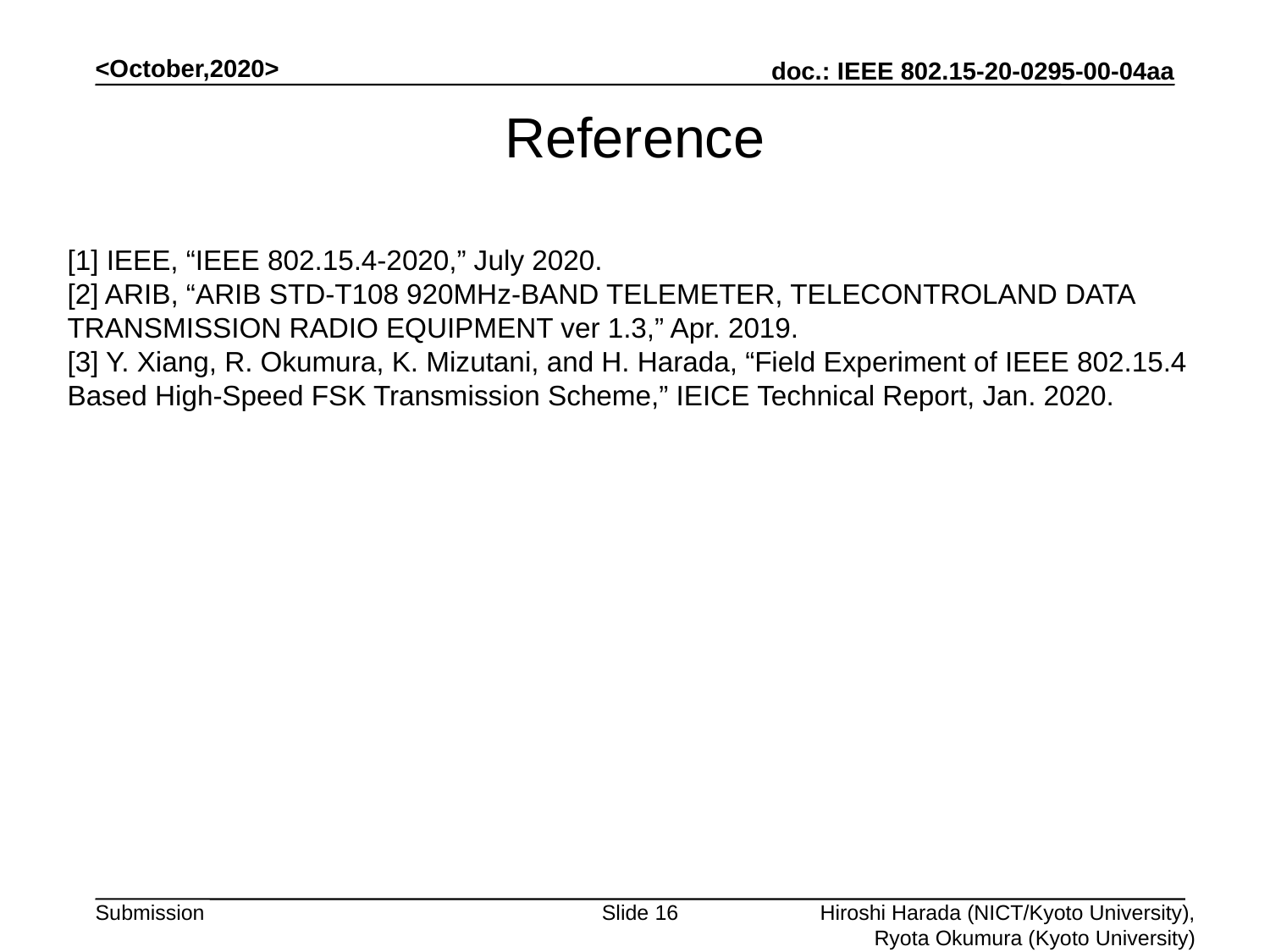

<October,2020>
Reference
[1] IEEE, “IEEE 802.15.4-2020,” July 2020.
[2] ARIB, “ARIB STD-T108 920MHz-BAND TELEMETER, TELECONTROLAND DATA TRANSMISSION RADIO EQUIPMENT ver 1.3,” Apr. 2019.
[3] Y. Xiang, R. Okumura, K. Mizutani, and H. Harada, “Field Experiment of IEEE 802.15.4 Based High-Speed FSK Transmission Scheme,” IEICE Technical Report, Jan. 2020.

Hiroshi Harada (NICT/Kyoto University),
Ryota Okumura (Kyoto University)
Slide 16